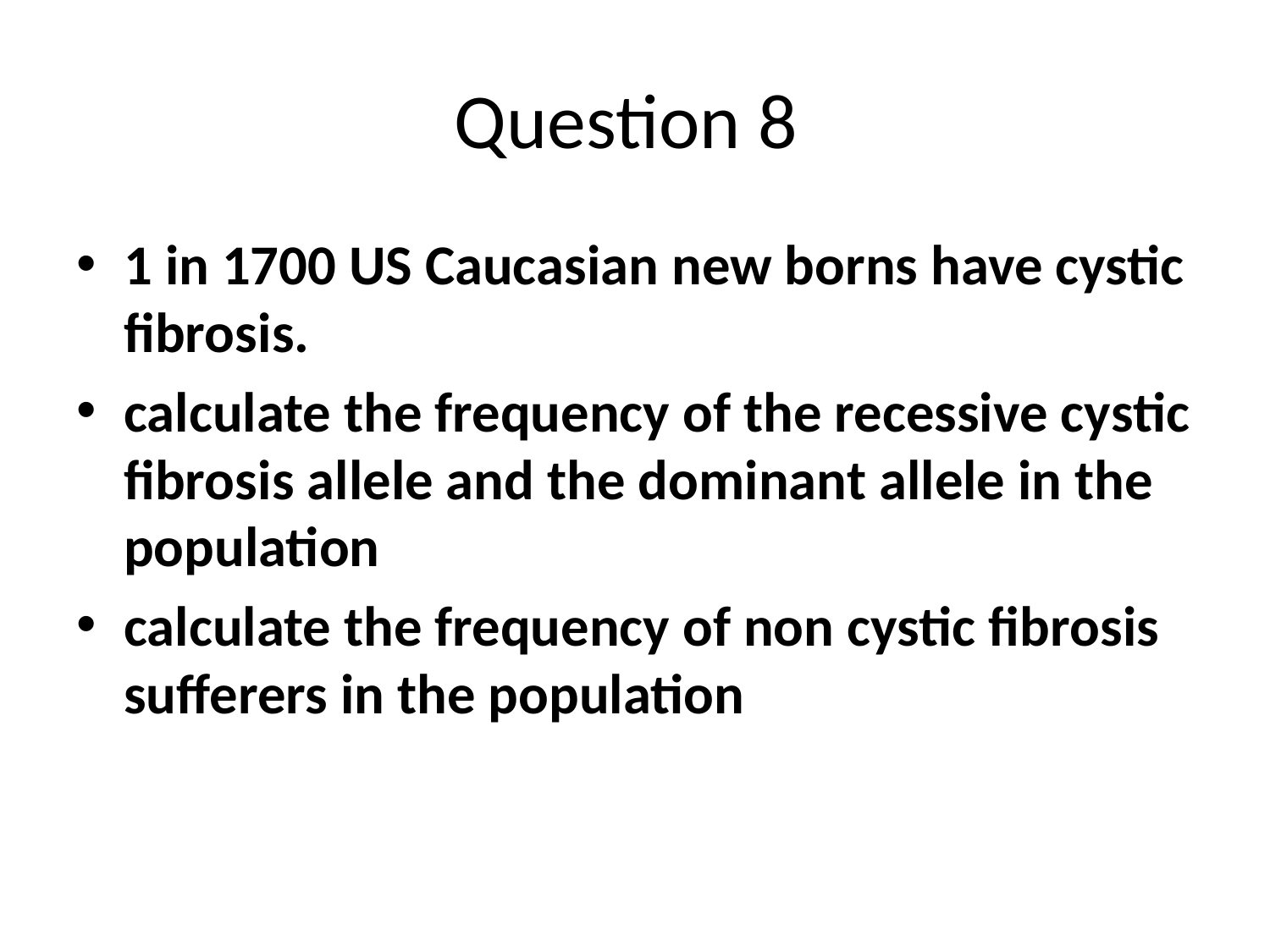

# Question 8
1 in 1700 US Caucasian new borns have cystic fibrosis.
calculate the frequency of the recessive cystic fibrosis allele and the dominant allele in the population
calculate the frequency of non cystic fibrosis sufferers in the population